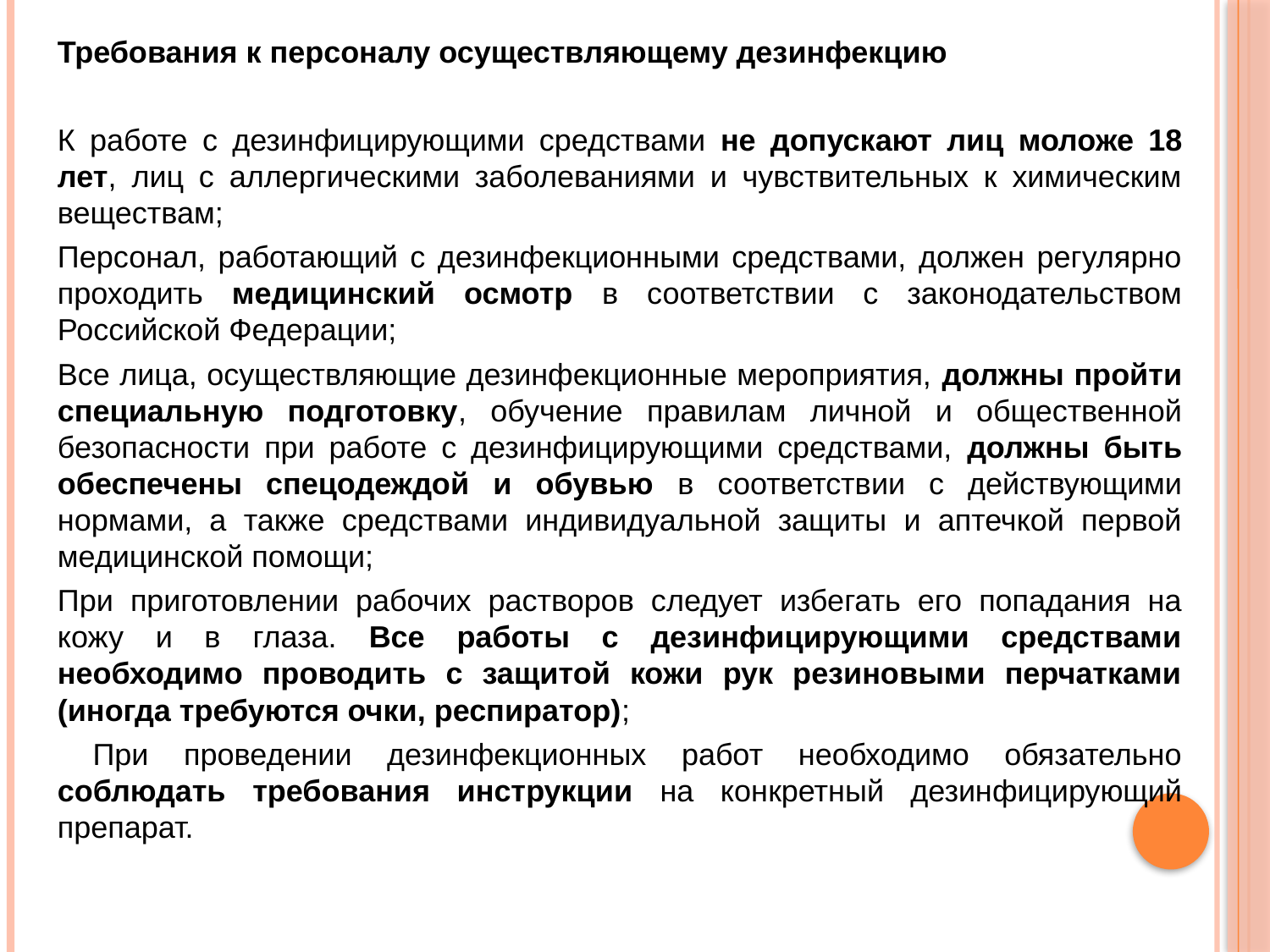

Требования к персоналу осуществляющему дезинфекцию

К работе с дезинфицирующими средствами не допускают лиц моложе 18 лет, лиц с аллергическими заболеваниями и чувствительных к химическим веществам;
Персонал, работающий с дезинфекционными средствами, должен регулярно проходить медицинский осмотр в соответствии с законодательством Российской Федерации;
Все лица, осуществляющие дезинфекционные мероприятия, должны пройти специальную подготовку, обучение правилам личной и общественной безопасности при работе с дезинфицирующими средствами, должны быть обеспечены спецодеждой и обувью в соответствии с действующими нормами, а также средствами индивидуальной защиты и аптечкой первой медицинской помощи;
При приготовлении рабочих растворов следует избегать его попадания на кожу и в глаза. Все работы с дезинфицирующими средствами необходимо проводить с защитой кожи рук резиновыми перчатками (иногда требуются очки, респиратор);
 При проведении дезинфекционных работ необходимо обязательно соблюдать требования инструкции на конкретный дезинфицирующий препарат.